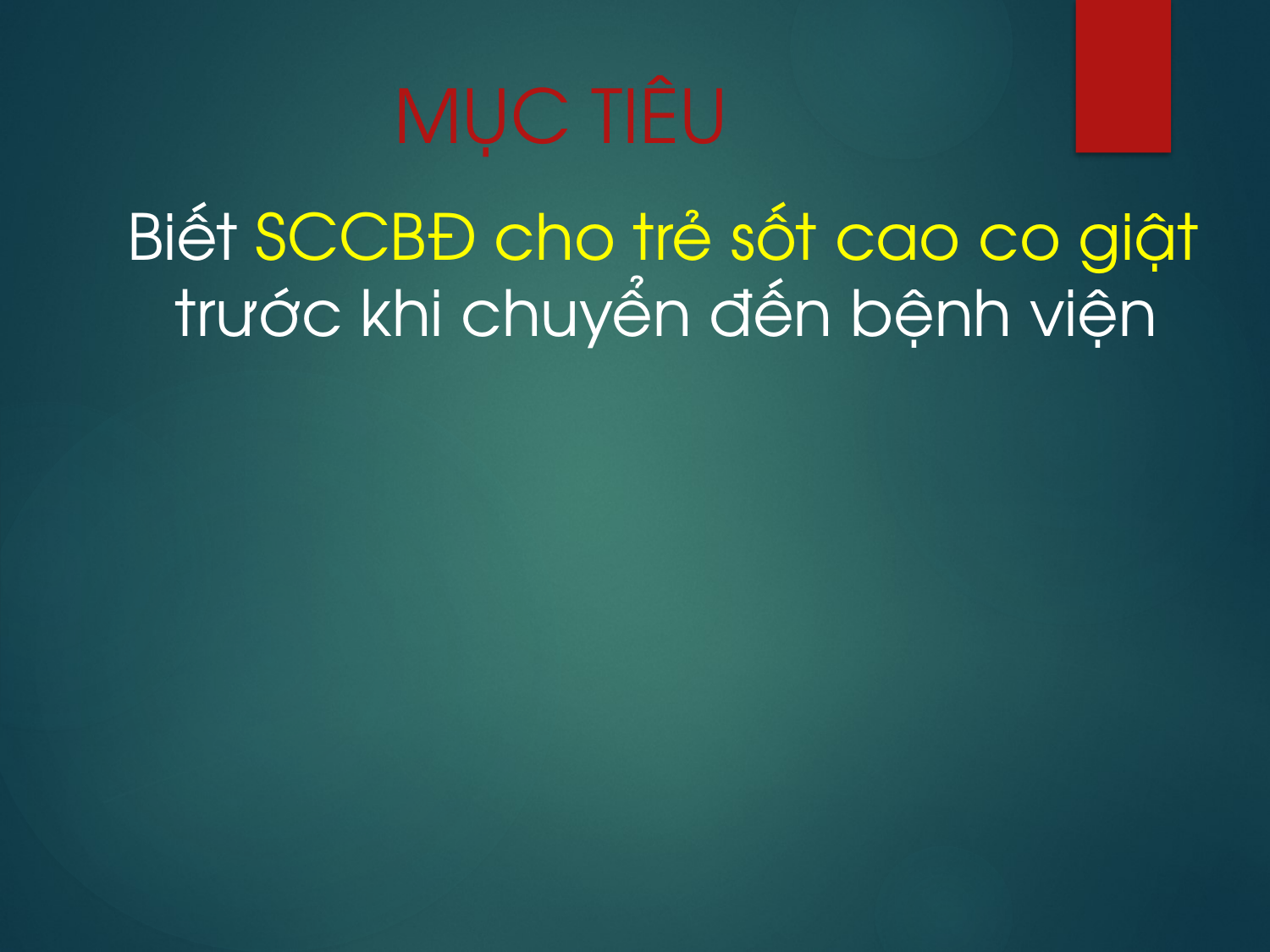

# MỤC TIÊU
Biết SCCBĐ cho trẻ sốt cao co giật trước khi chuyển đến bệnh viện